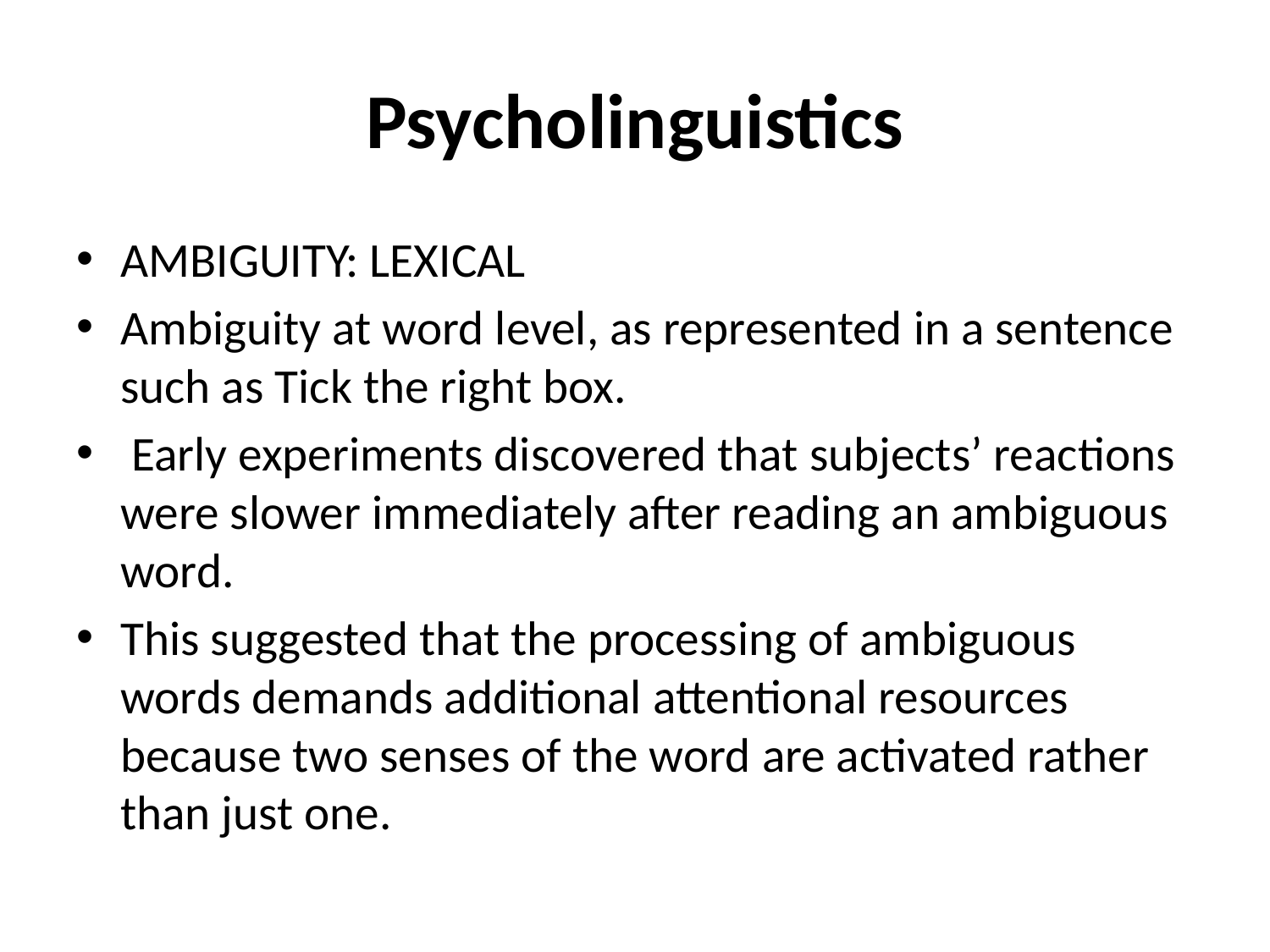

# Psycholinguistics
AMBIGUITY: LEXICAL
Ambiguity at word level, as represented in a sentence such as Tick the right box.
 Early experiments discovered that subjects’ reactions were slower immediately after reading an ambiguous word.
This suggested that the processing of ambiguous words demands additional attentional resources because two senses of the word are activated rather than just one.